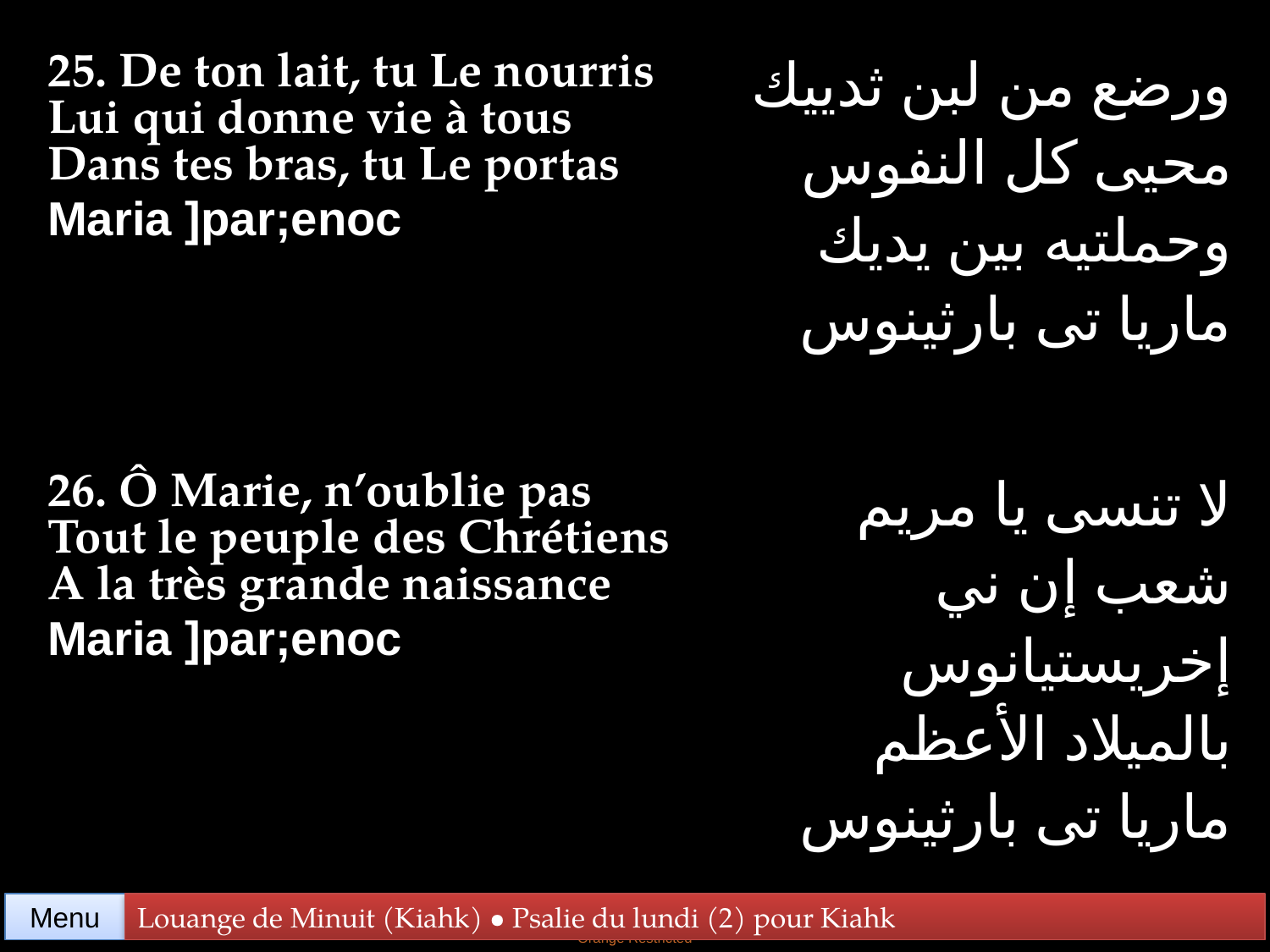

| 25. De ton lait, tu Le nourris Lui qui donne vie à tous Dans tes bras, tu Le portas Maria ]par;enoc | ورضع من لبن ثدييك محيى كل النفوس وحملتيه بين يديك ماريا تى بارثينوس |
| --- | --- |
| 26. Ô Marie, n’oublie pas Tout le peuple des Chrétiens A la très grande naissance Maria ]par;enoc | لا تنسى يا مريم شعب إن ني إخريستيانوس بالميلاد الأعظم ماريا تى بارثينوس |
Menu
Louange de Minuit (Kiahk) • Psalie du lundi (2) pour Kiahk